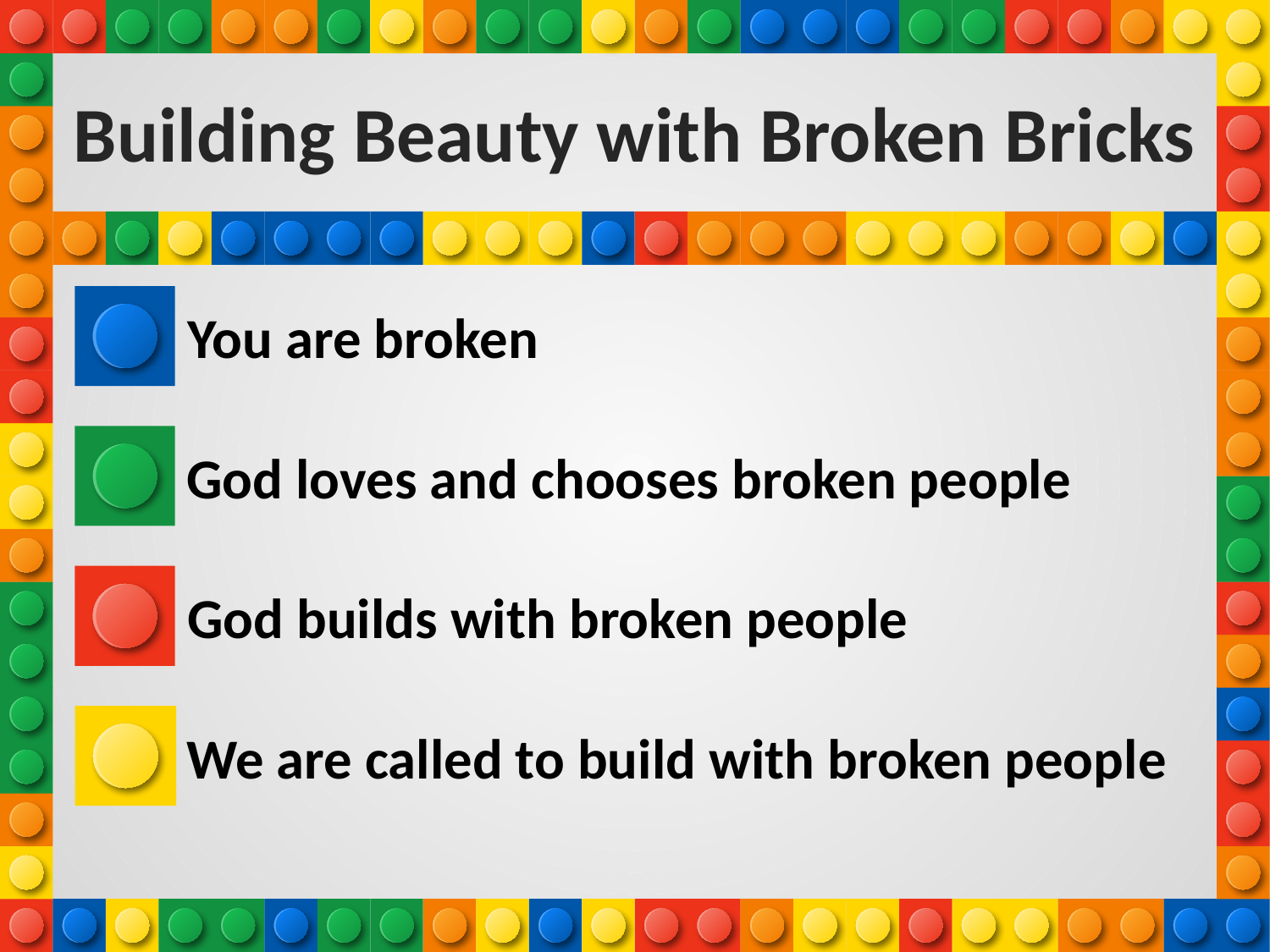

# Building Beauty with Broken Bricks

You are broken

God loves and chooses broken people

God builds with broken people

We are called to build with broken people